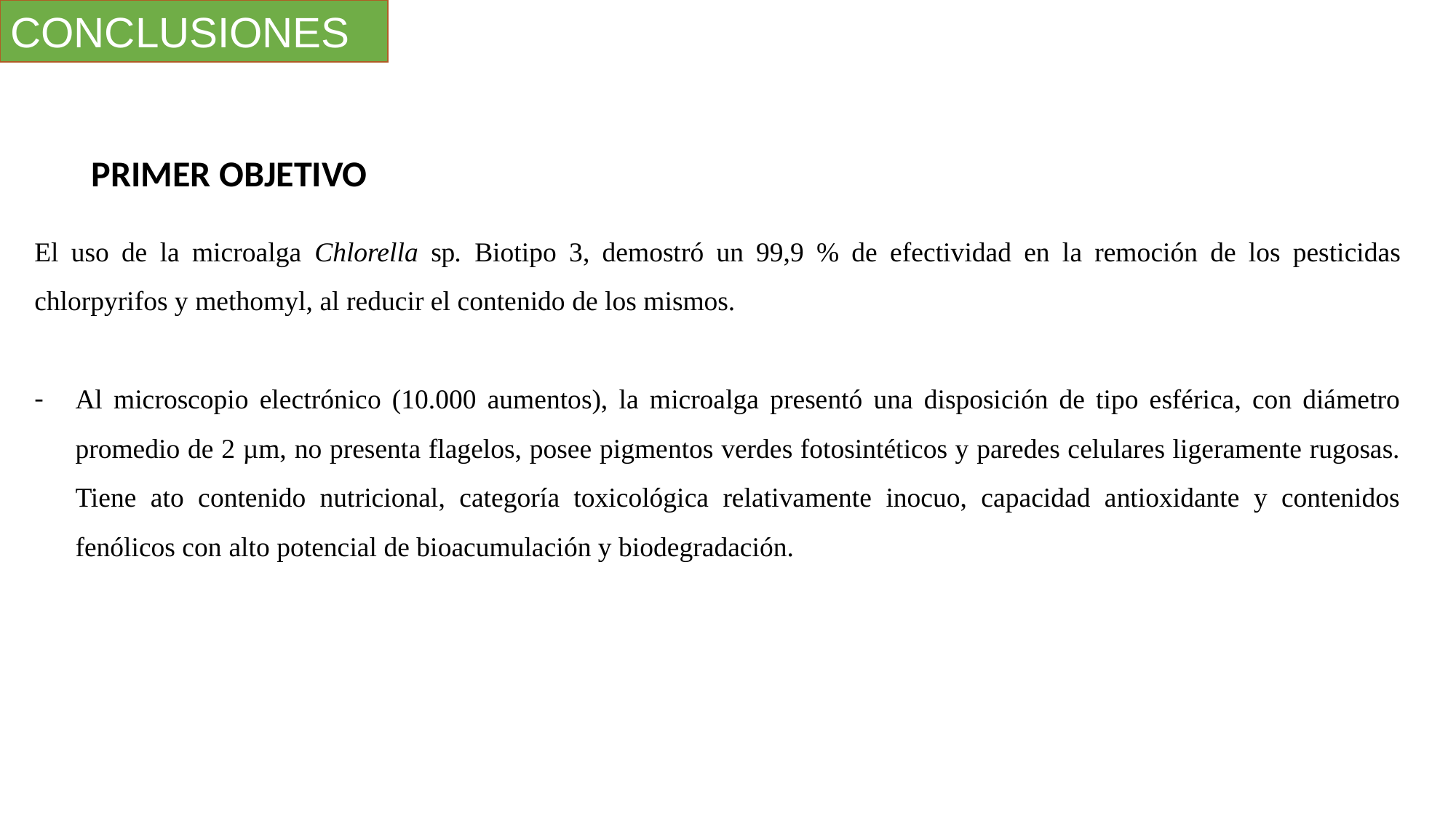

CONCLUSIONES
PRIMER OBJETIVO
El uso de la microalga Chlorella sp. Biotipo 3, demostró un 99,9 % de efectividad en la remoción de los pesticidas chlorpyrifos y methomyl, al reducir el contenido de los mismos.

Al microscopio electrónico (10.000 aumentos), la microalga presentó una disposición de tipo esférica, con diámetro promedio de 2 µm, no presenta flagelos, posee pigmentos verdes fotosintéticos y paredes celulares ligeramente rugosas. Tiene ato contenido nutricional, categoría toxicológica relativamente inocuo, capacidad antioxidante y contenidos fenólicos con alto potencial de bioacumulación y biodegradación.